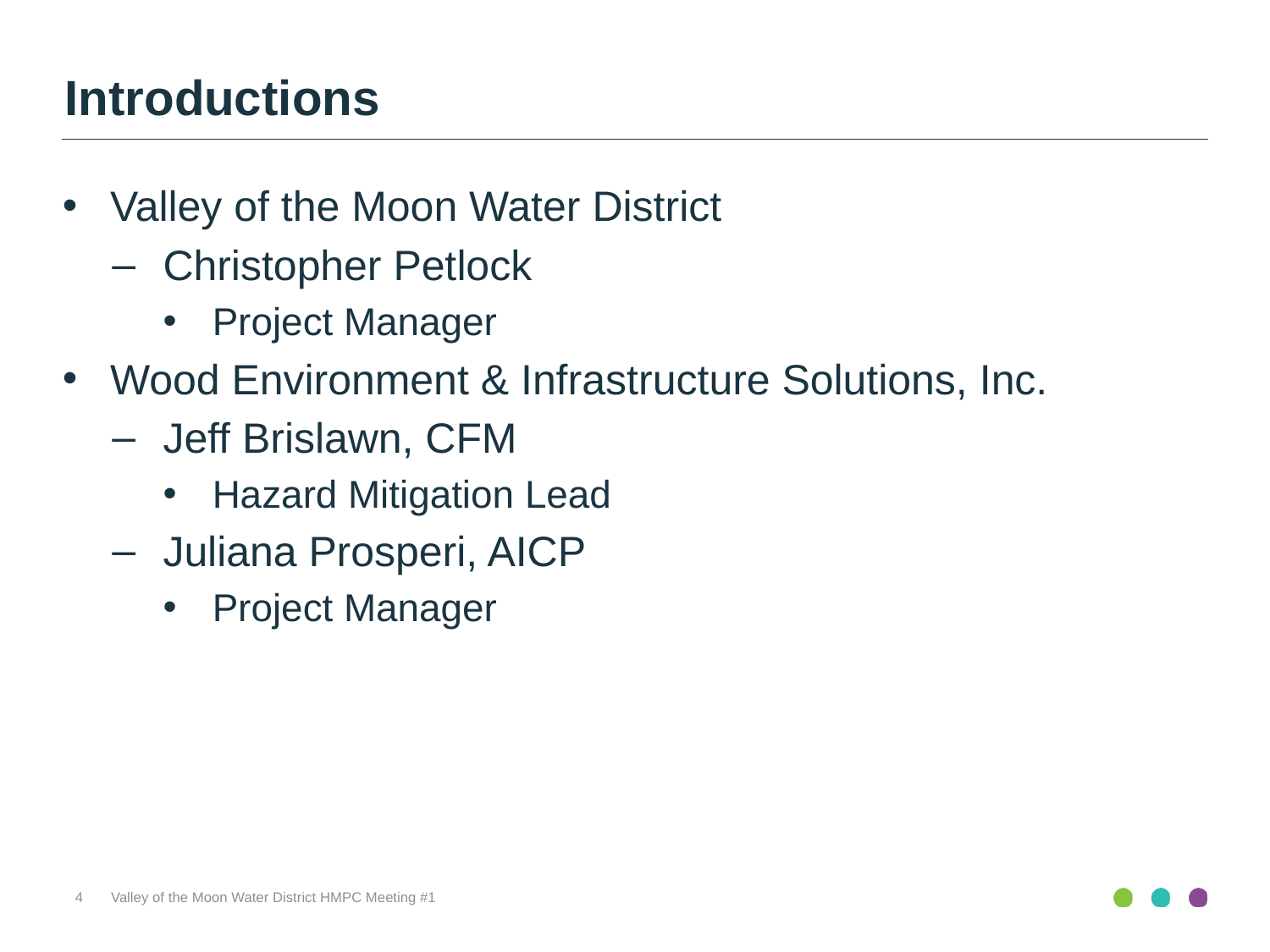

Introductions
Valley of the Moon Water District
Christopher Petlock
Project Manager
Wood Environment & Infrastructure Solutions, Inc.
Jeff Brislawn, CFM
Hazard Mitigation Lead
Juliana Prosperi, AICP
Project Manager

4
Valley of the Moon Water District HMPC Meeting #1